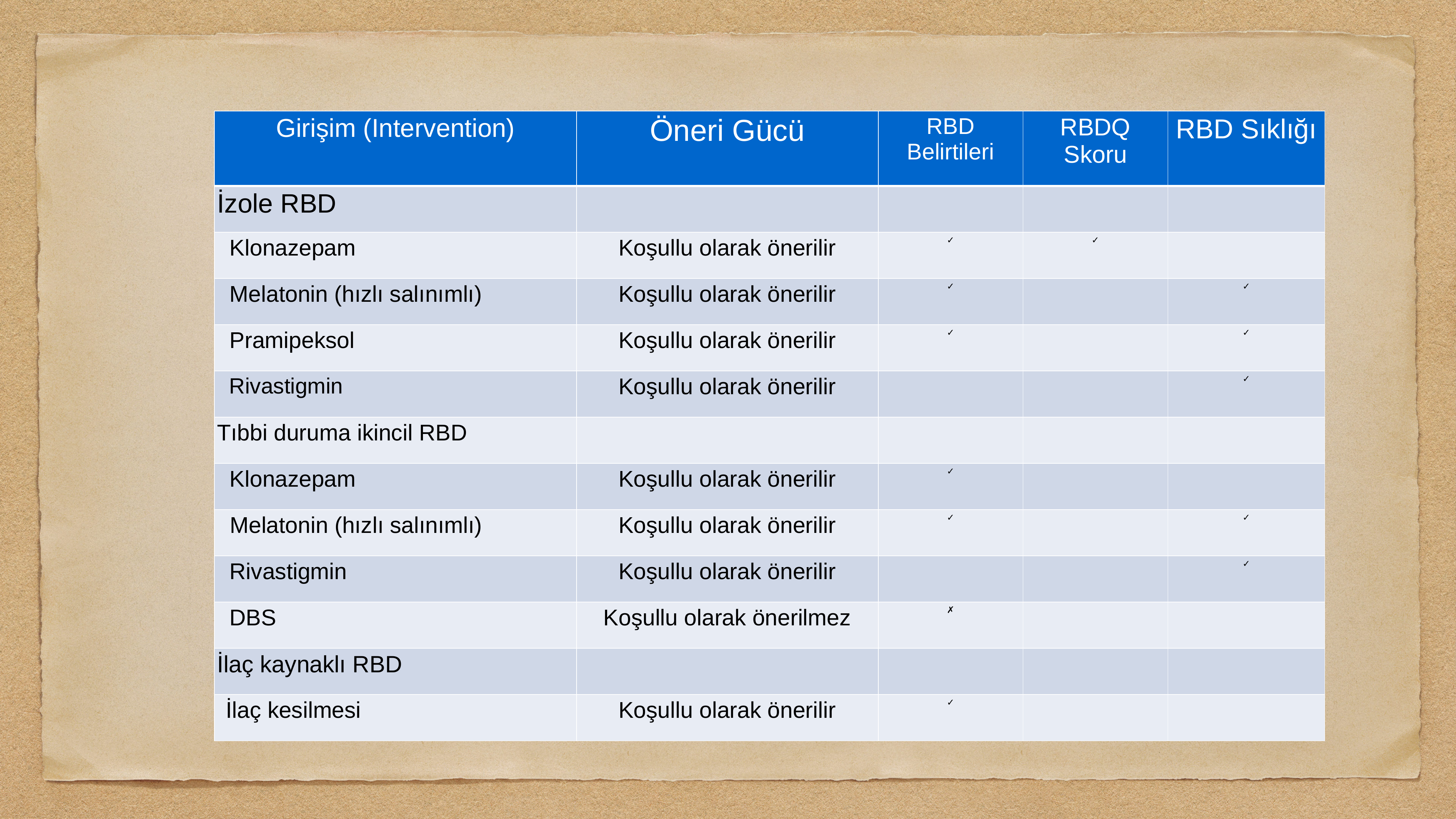

| Girişim (Intervention) | Öneri Gücü | RBD Belirtileri | RBDQ Skoru | RBD Sıklığı |
| --- | --- | --- | --- | --- |
| İzole RBD |  |  |  |  |
| Klonazepam | Koşullu olarak önerilir | ✓ | ✓ |  |
| Melatonin (hızlı salınımlı) | Koşullu olarak önerilir | ✓ |  | ✓ |
| Pramipeksol | Koşullu olarak önerilir | ✓ |  | ✓ |
| Rivastigmin | Koşullu olarak önerilir |  |  | ✓ |
| Tıbbi duruma ikincil RBD |  |  |  |  |
| Klonazepam | Koşullu olarak önerilir | ✓ |  |  |
| Melatonin (hızlı salınımlı) | Koşullu olarak önerilir | ✓ |  | ✓ |
| Rivastigmin | Koşullu olarak önerilir |  |  | ✓ |
| DBS | Koşullu olarak önerilmez | ✗ |  |  |
| İlaç kaynaklı RBD |  |  |  |  |
| İlaç kesilmesi | Koşullu olarak önerilir | ✓ |  |  |